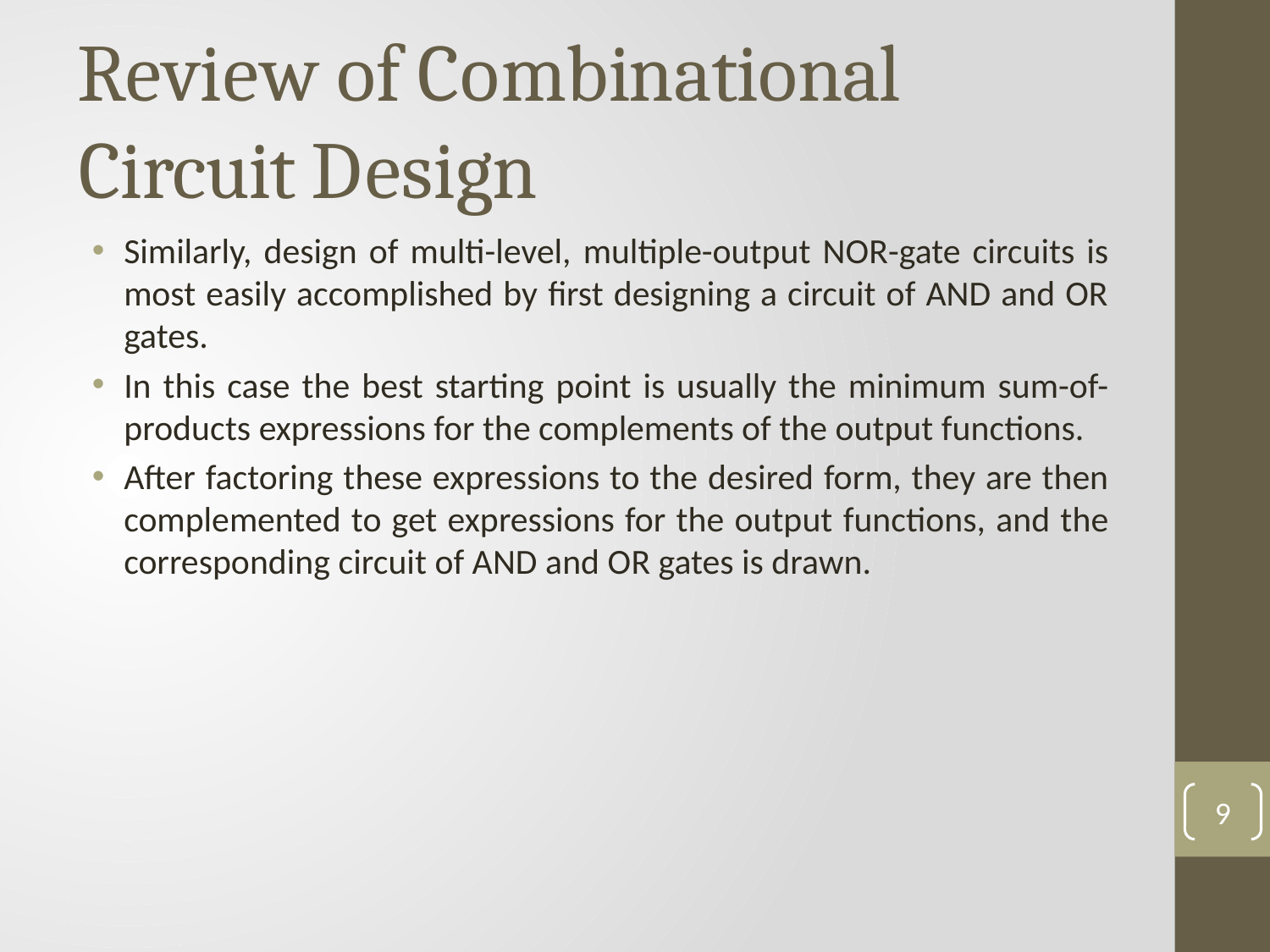

# Review of Combinational Circuit Design
Similarly, design of multi-level, multiple-output NOR-gate circuits is most easily accomplished by first designing a circuit of AND and OR gates.
In this case the best starting point is usually the minimum sum-of-products expressions for the complements of the output functions.
After factoring these expressions to the desired form, they are then complemented to get expressions for the output functions, and the corresponding circuit of AND and OR gates is drawn.
9